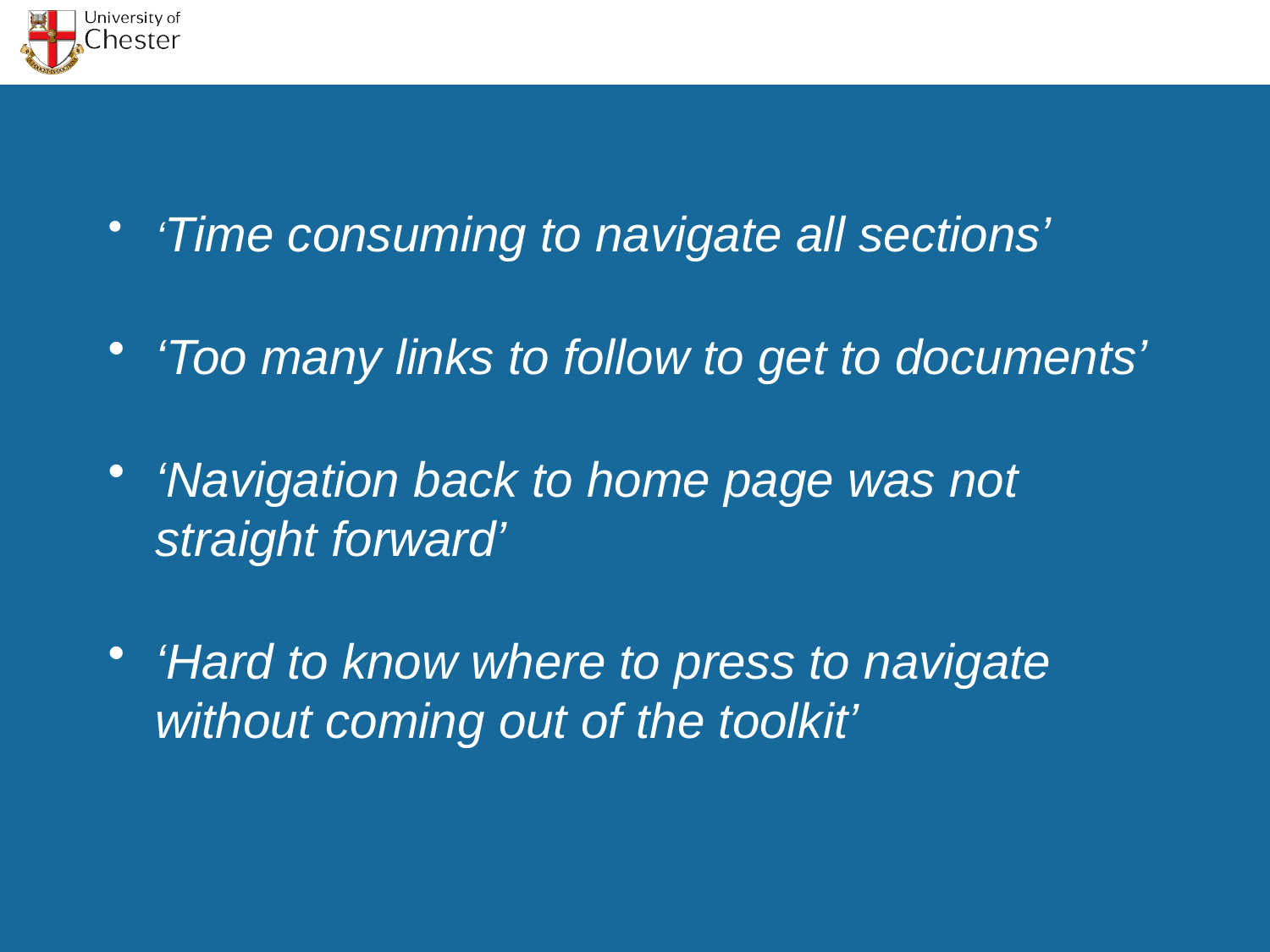

‘Time consuming to navigate all sections’
‘Too many links to follow to get to documents’
‘Navigation back to home page was not straight forward’
‘Hard to know where to press to navigate without coming out of the toolkit’